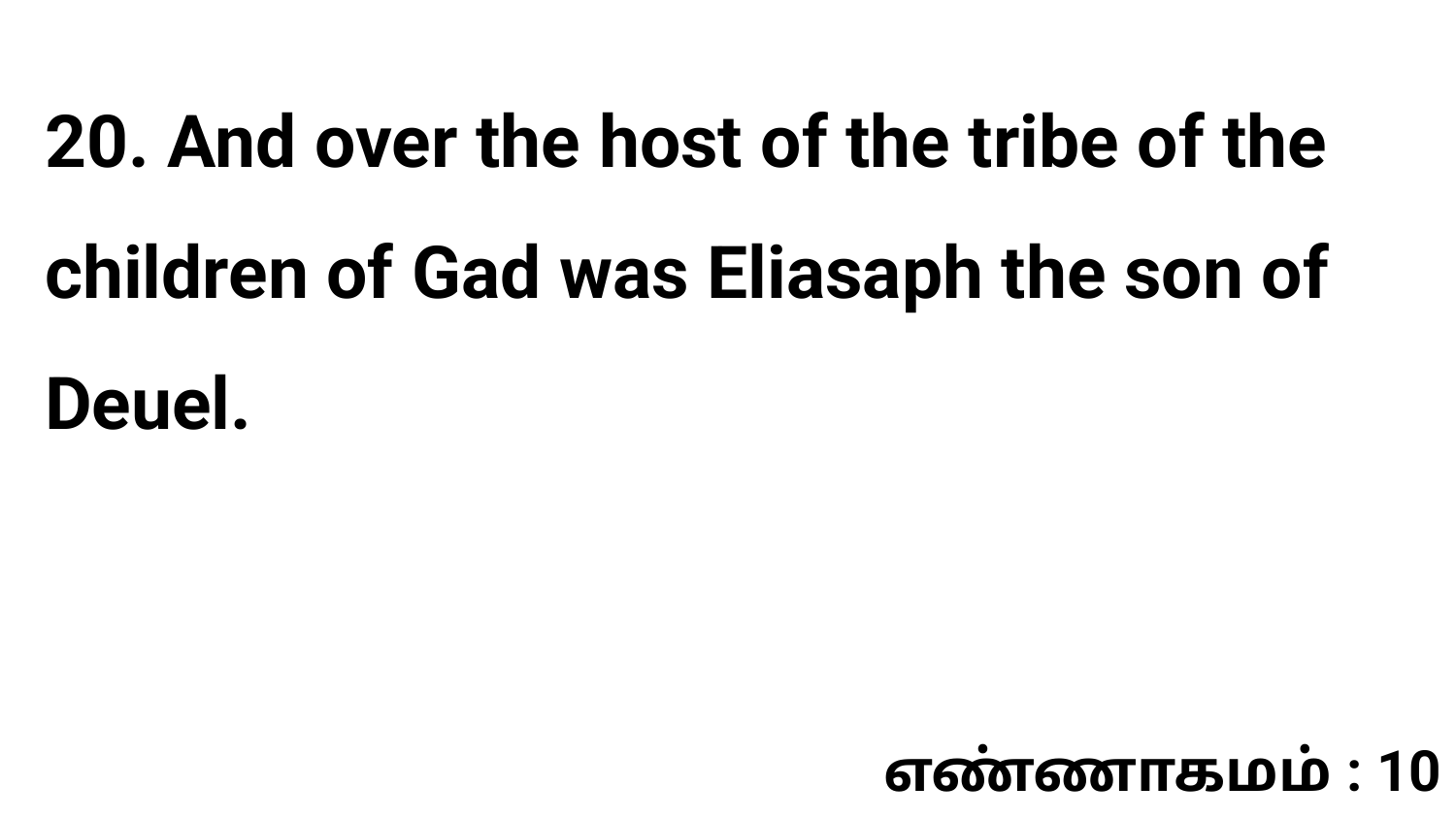

20. And over the host of the tribe of the children of Gad was Eliasaph the son of Deuel.
எண்ணாகமம் : 10